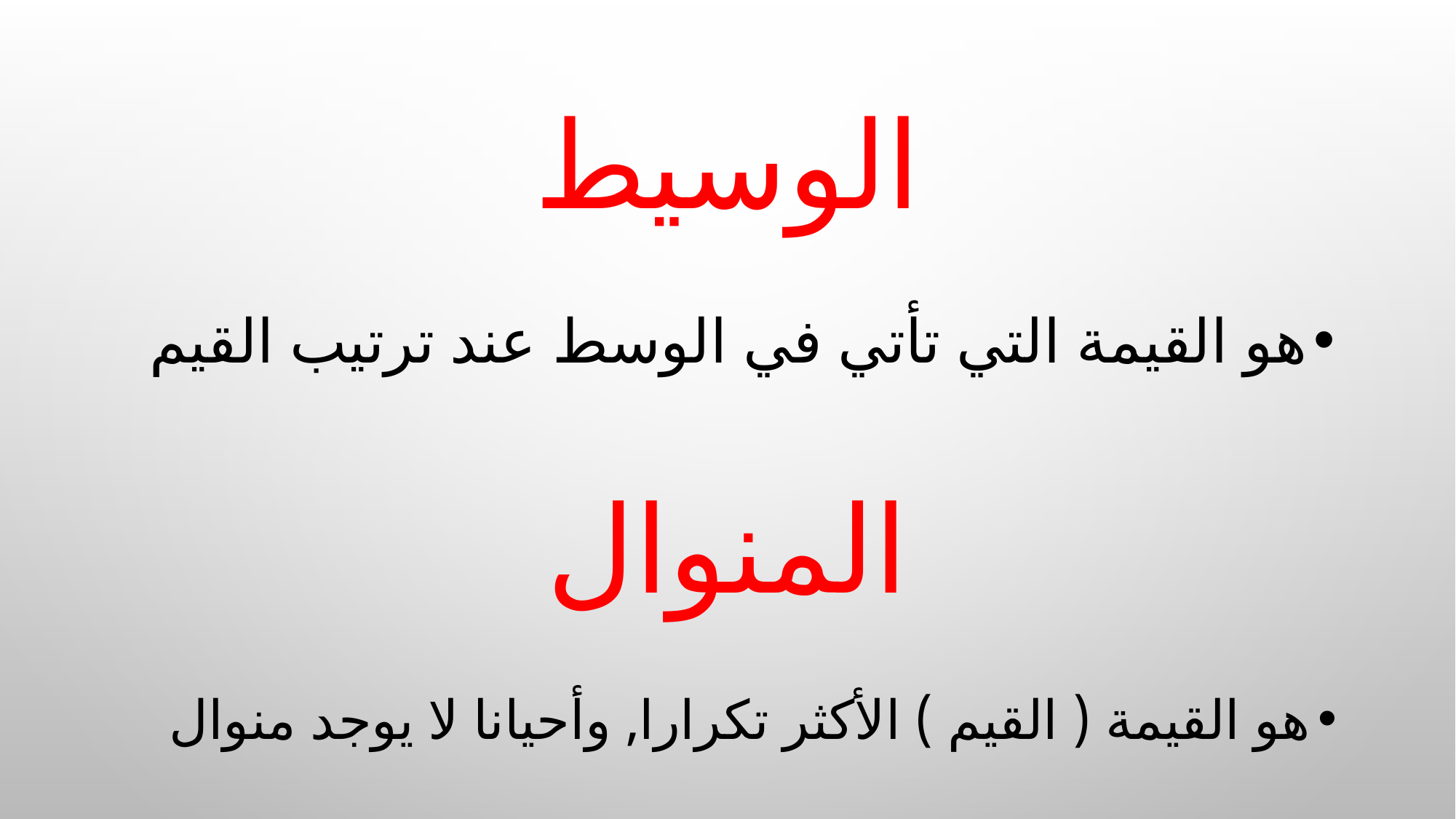

# الوسيط
هو القيمة التي تأتي في الوسط عند ترتيب القيم
المنوال
هو القيمة ( القيم ) الأكثر تكرارا, وأحيانا لا يوجد منوال